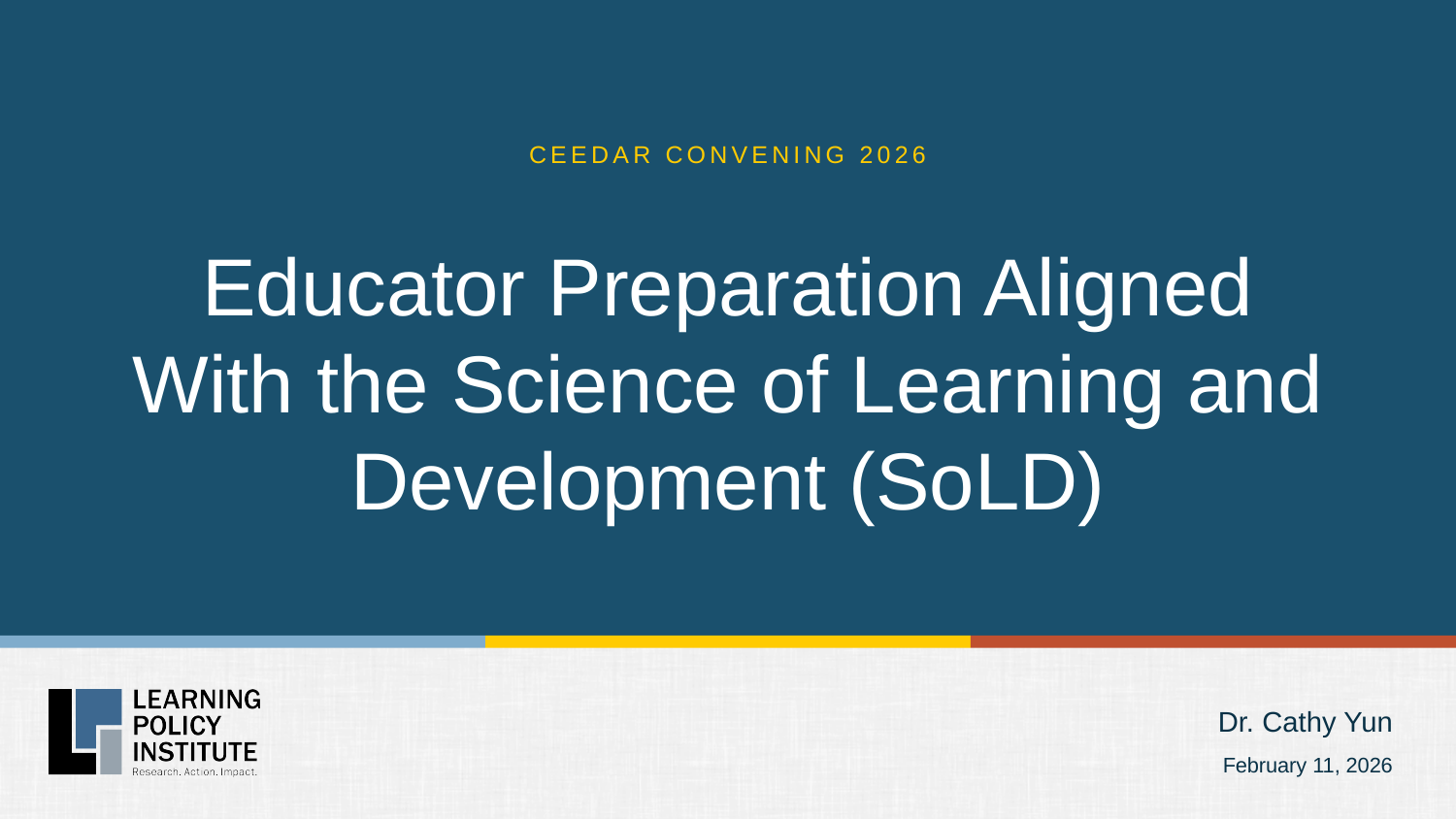

Ceedar convening 2026
# Educator Preparation Aligned With the Science of Learning and Development (SoLD)
Dr. Cathy Yun
February 11, 2026